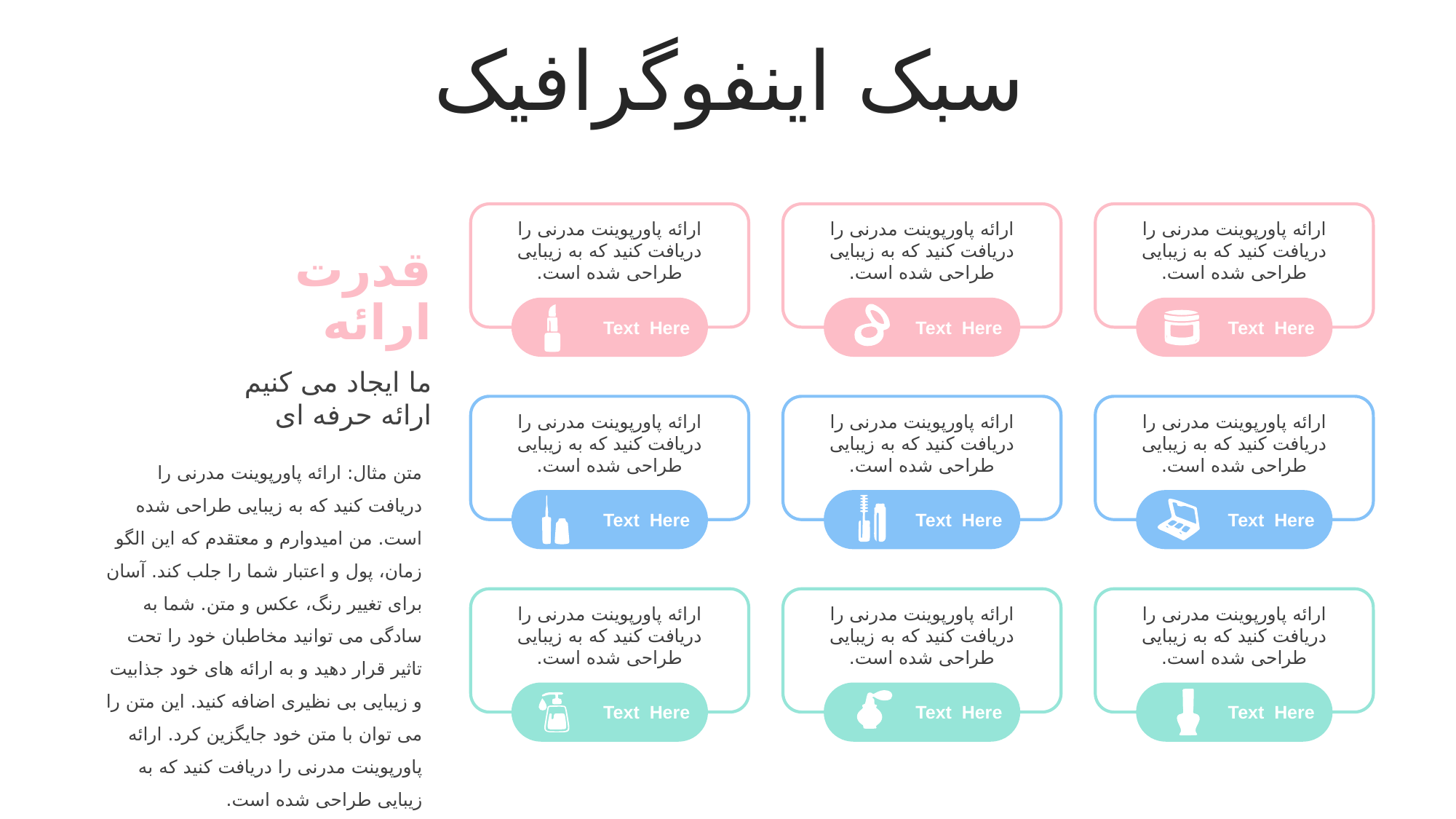

سبک اینفوگرافیک

ارائه پاورپوینت مدرنی را دریافت کنید که به زیبایی طراحی شده است.

Text  Here

ارائه پاورپوینت مدرنی را دریافت کنید که به زیبایی طراحی شده است.

Text  Here

ارائه پاورپوینت مدرنی را دریافت کنید که به زیبایی طراحی شده است.

Text  Here

ارائه پاورپوینت مدرنی را دریافت کنید که به زیبایی طراحی شده است.

Text  Here

ارائه پاورپوینت مدرنی را دریافت کنید که به زیبایی طراحی شده است.

Text  Here

ارائه پاورپوینت مدرنی را دریافت کنید که به زیبایی طراحی شده است.

Text  Here

ارائه پاورپوینت مدرنی را دریافت کنید که به زیبایی طراحی شده است.

Text  Here

ارائه پاورپوینت مدرنی را دریافت کنید که به زیبایی طراحی شده است.

Text  Here

ارائه پاورپوینت مدرنی را دریافت کنید که به زیبایی طراحی شده است.

Text  Here
قدرت
ارائه
ما ایجاد می کنیم
ارائه حرفه ای
متن مثال: ارائه پاورپوینت مدرنی را دریافت کنید که به زیبایی طراحی شده است. من امیدوارم و معتقدم که این الگو زمان، پول و اعتبار شما را جلب کند. آسان برای تغییر رنگ، عکس و متن. شما به سادگی می توانید مخاطبان خود را تحت تاثیر قرار دهید و به ارائه های خود جذابیت و زیبایی بی نظیری اضافه کنید. این متن را می توان با متن خود جایگزین کرد. ارائه پاورپوینت مدرنی را دریافت کنید که به زیبایی طراحی شده است.